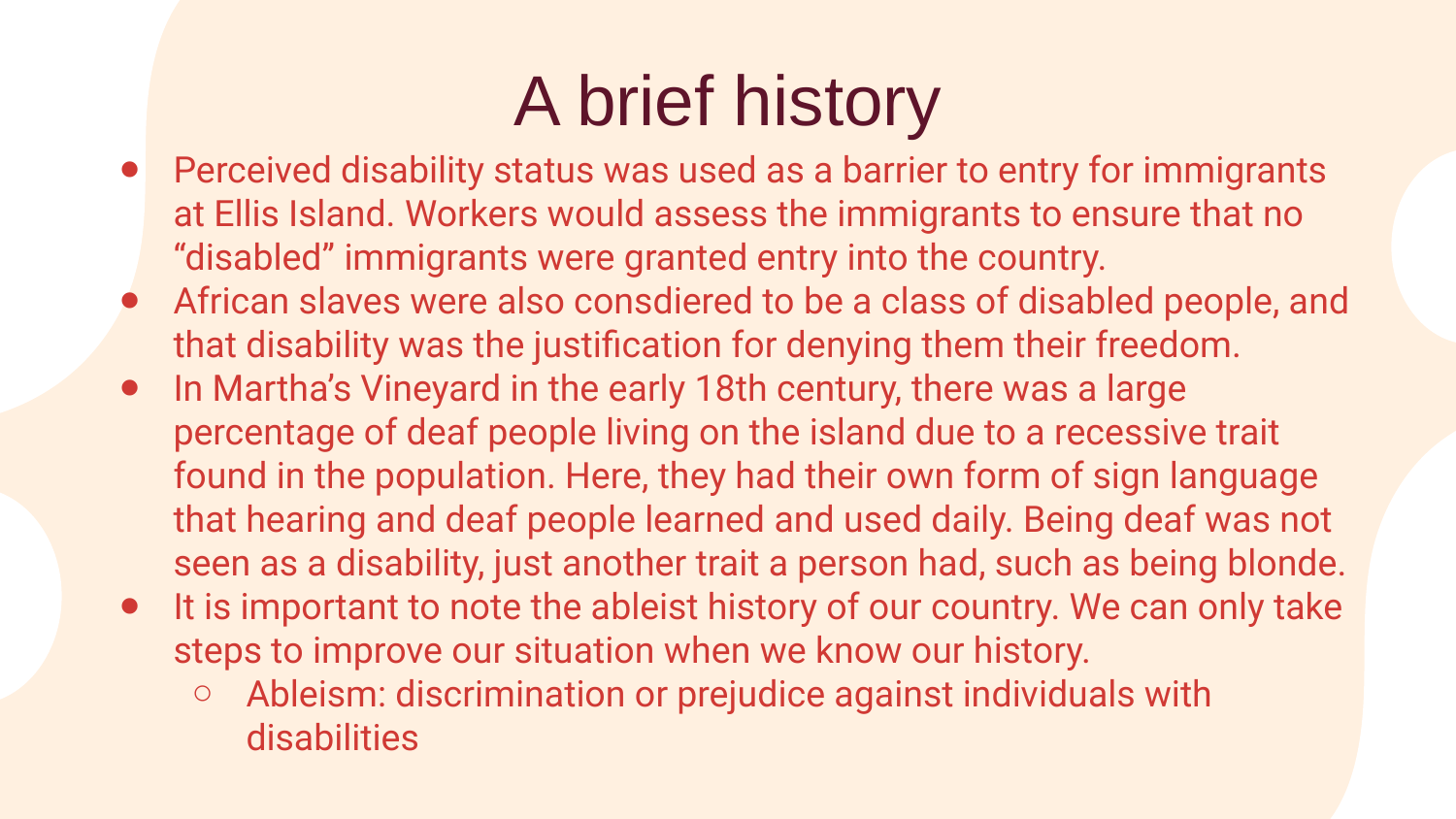

# A brief history
Perceived disability status was used as a barrier to entry for immigrants at Ellis Island. Workers would assess the immigrants to ensure that no “disabled” immigrants were granted entry into the country.
African slaves were also consdiered to be a class of disabled people, and that disability was the justification for denying them their freedom.
In Martha’s Vineyard in the early 18th century, there was a large percentage of deaf people living on the island due to a recessive trait found in the population. Here, they had their own form of sign language that hearing and deaf people learned and used daily. Being deaf was not seen as a disability, just another trait a person had, such as being blonde.
It is important to note the ableist history of our country. We can only take steps to improve our situation when we know our history.
Ableism: discrimination or prejudice against individuals with disabilities